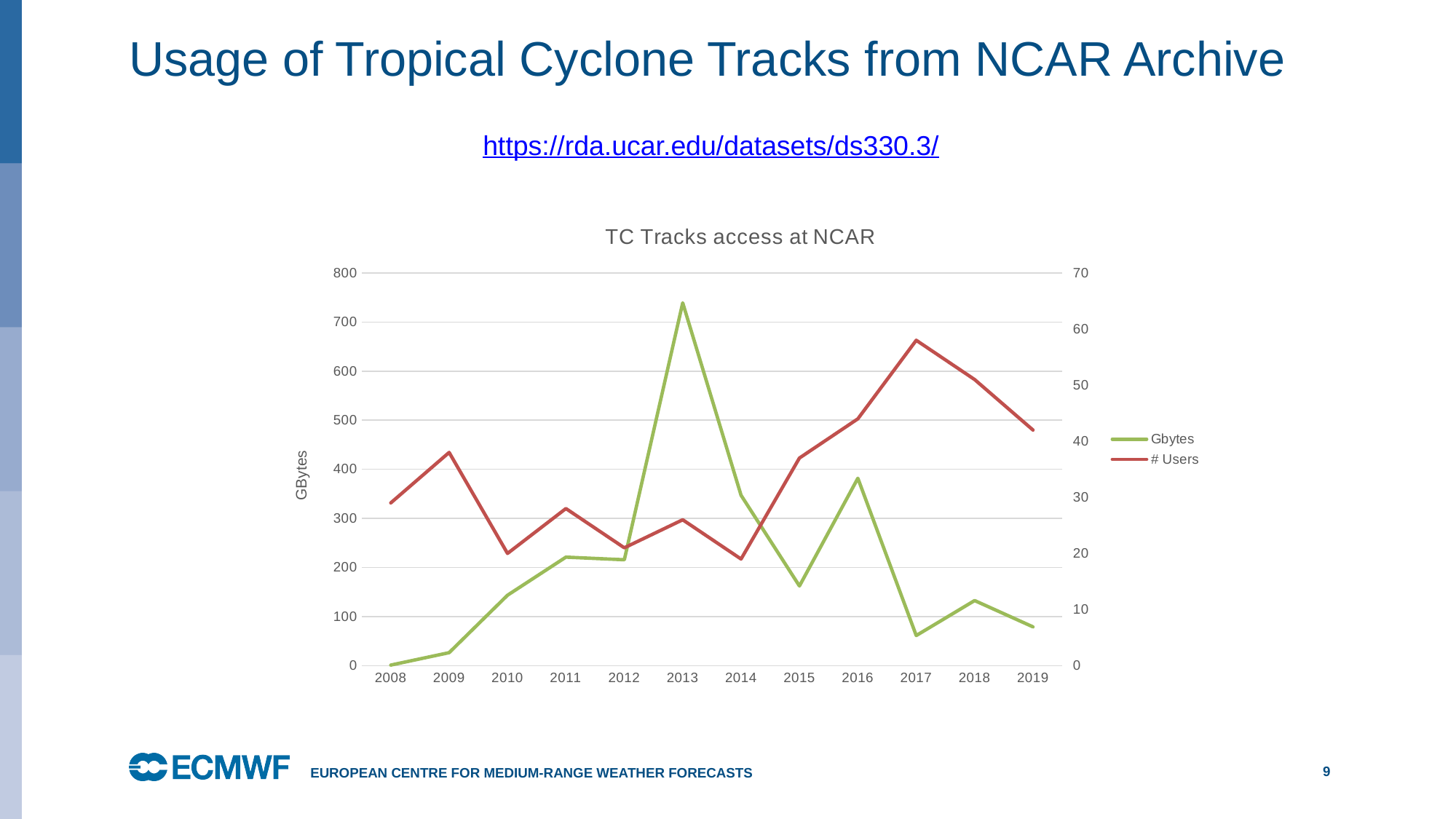

# Usage of Tropical Cyclone Tracks from NCAR Archive
https://rda.ucar.edu/datasets/ds330.3/

### Chart: TC Tracks access at NCAR

| Category | Gbytes | # Users |
|---|---|---|
| 2008 | 1.066 | 29.0 |
| 2009 | 26.439 | 38.0 |
| 2010 | 143.388 | 20.0 |
| 2011 | 220.992 | 28.0 |
| 2012 | 215.618 | 21.0 |
| 2013 | 739.094 | 26.0 |
| 2014 | 347.002 | 19.0 |
| 2015 | 162.254 | 37.0 |
| 2016 | 381.673 | 44.0 |
| 2017 | 61.27 | 58.0 |
| 2018 | 132.56 | 51.0 |
| 2019 | 78.96 | 42.0 |
European Centre for Medium-Range Weather Forecasts
9